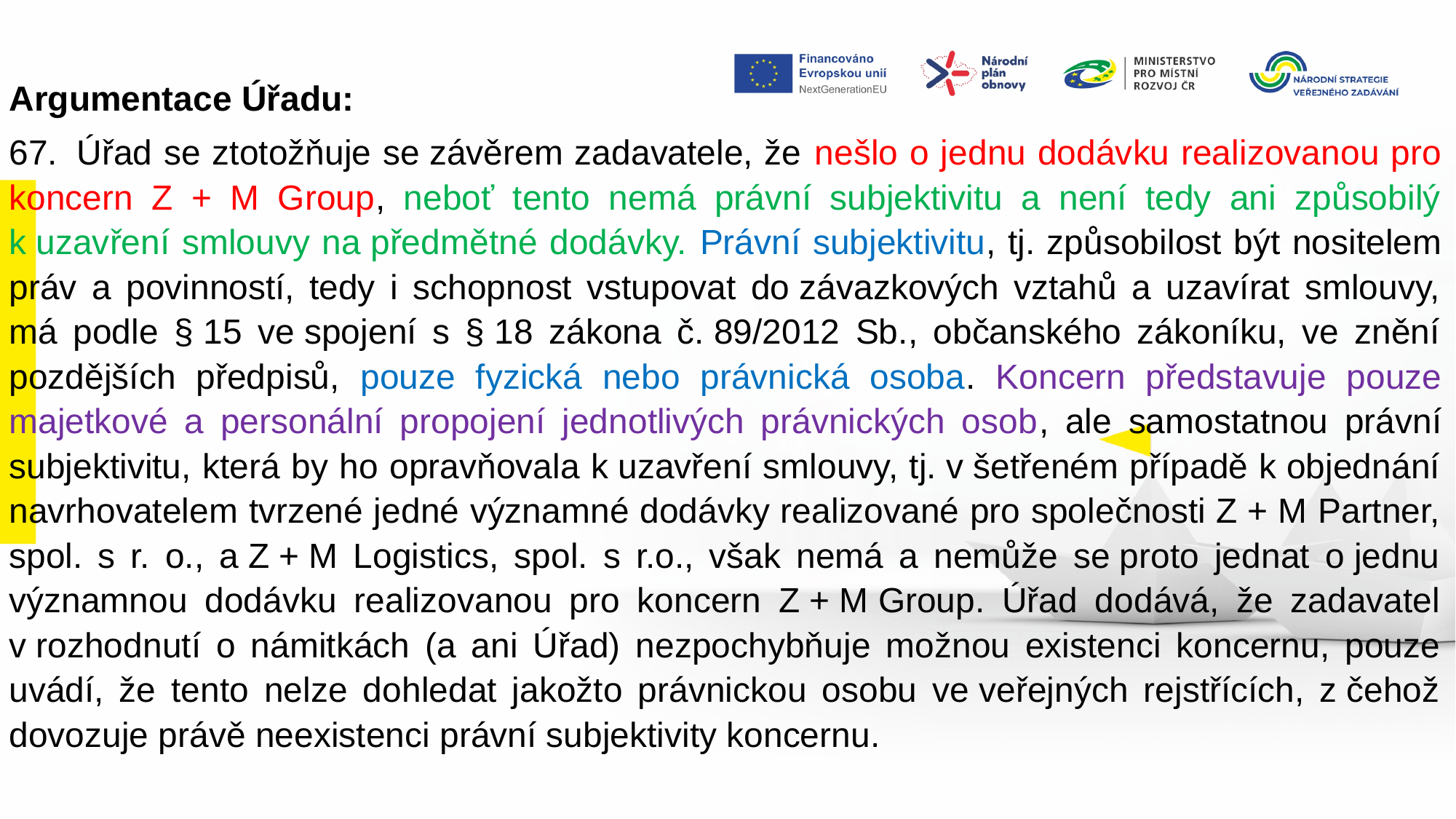

Argumentace Úřadu:
67.  Úřad se ztotožňuje se závěrem zadavatele, že nešlo o jednu dodávku realizovanou pro koncern Z + M Group, neboť tento nemá právní subjektivitu a není tedy ani způsobilý k uzavření smlouvy na předmětné dodávky. Právní subjektivitu, tj. způsobilost být nositelem práv a povinností, tedy i schopnost vstupovat do závazkových vztahů a uzavírat smlouvy, má podle § 15 ve spojení s § 18 zákona č. 89/2012 Sb., občanského zákoníku, ve znění pozdějších předpisů, pouze fyzická nebo právnická osoba. Koncern představuje pouze majetkové a personální propojení jednotlivých právnických osob, ale samostatnou právní subjektivitu, která by ho opravňovala k uzavření smlouvy, tj. v šetřeném případě k objednání navrhovatelem tvrzené jedné významné dodávky realizované pro společnosti Z + M Partner, spol. s r. o., a Z + M Logistics, spol. s r.o., však nemá a nemůže se proto jednat o jednu významnou dodávku realizovanou pro koncern Z + M Group. Úřad dodává, že zadavatel v rozhodnutí o námitkách (a ani Úřad) nezpochybňuje možnou existenci koncernu, pouze uvádí, že tento nelze dohledat jakožto právnickou osobu ve veřejných rejstřících, z čehož dovozuje právě neexistenci právní subjektivity koncernu.